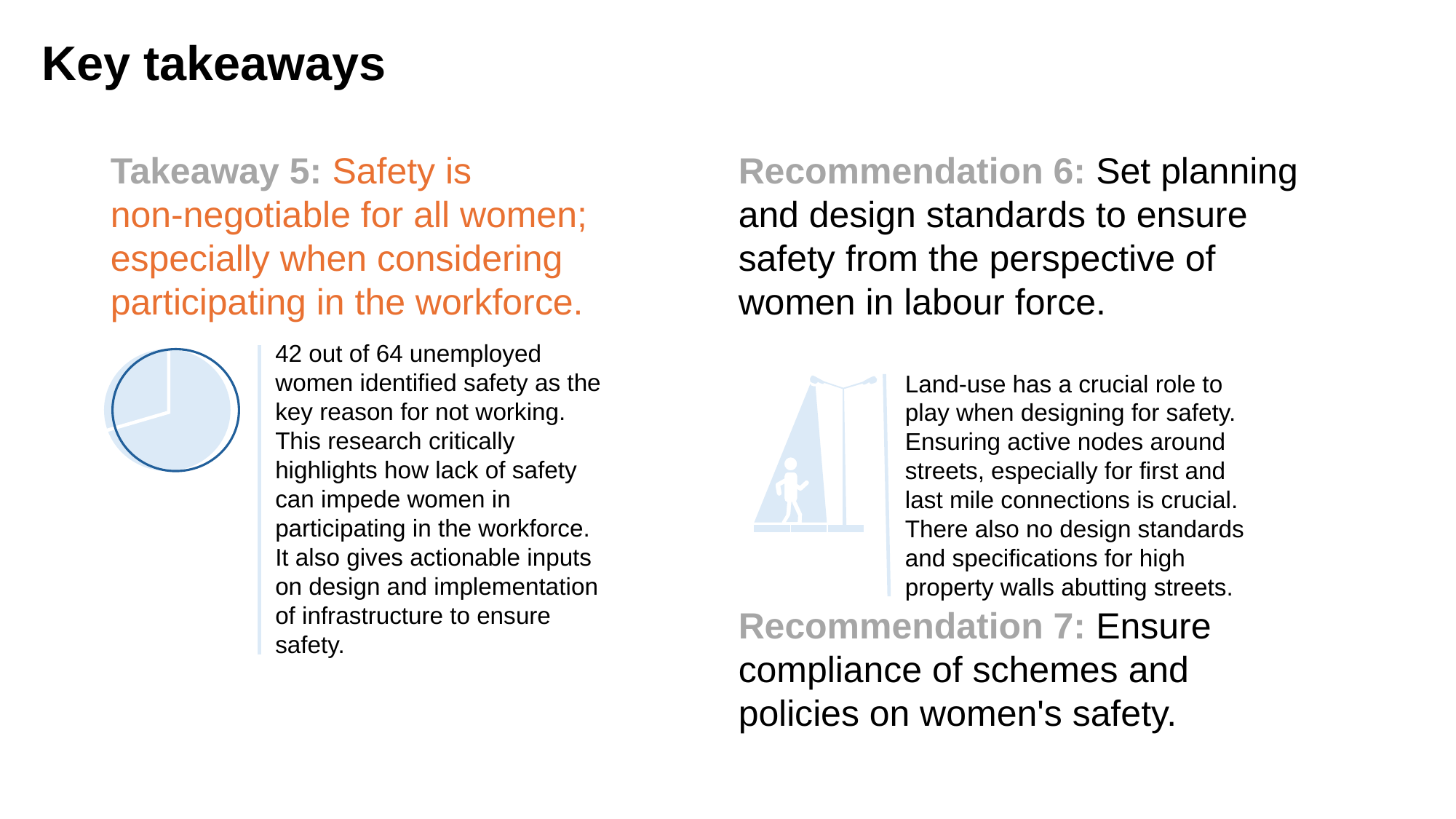

# Key takeaways

Takeaway 5: Safety is
non-negotiable for all women; especially when considering participating in the workforce.
Recommendation 6: Set planning and design standards to ensure safety from the perspective of women in labour force.

Recommendation 7: Ensure compliance of schemes and policies on women's safety.
42 out of 64 unemployed women identified safety as the key reason for not working. This research critically highlights how lack of safety can impede women in participating in the workforce. It also gives actionable inputs on design and implementation of infrastructure to ensure safety.

Land-use has a crucial role to play when designing for safety. Ensuring active nodes around streets, especially for first and last mile connections is crucial. There also no design standards and specifications for high property walls abutting streets.